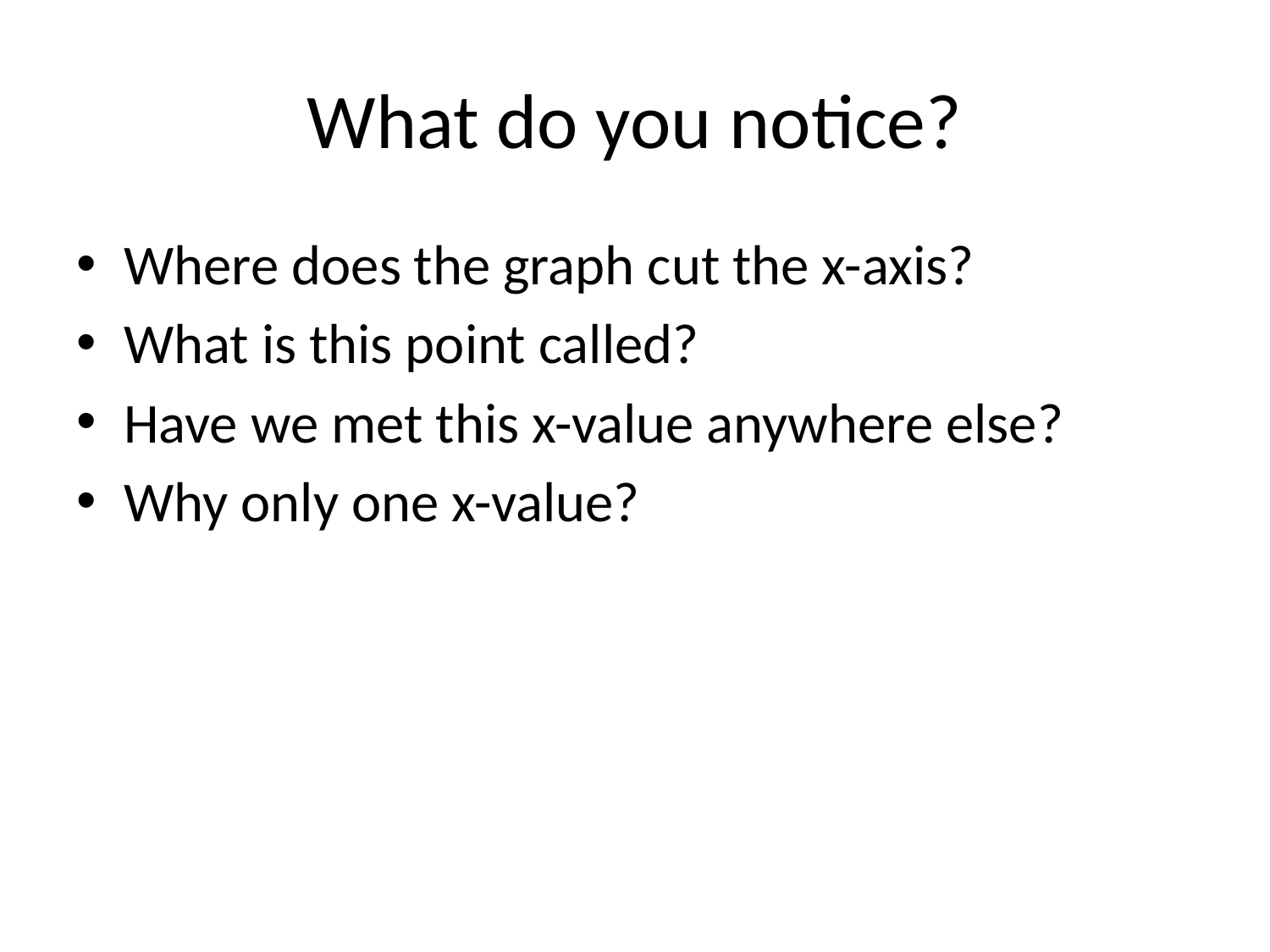

# What do you notice?
Where does the graph cut the x-axis?
What is this point called?
Have we met this x-value anywhere else?
Why only one x-value?